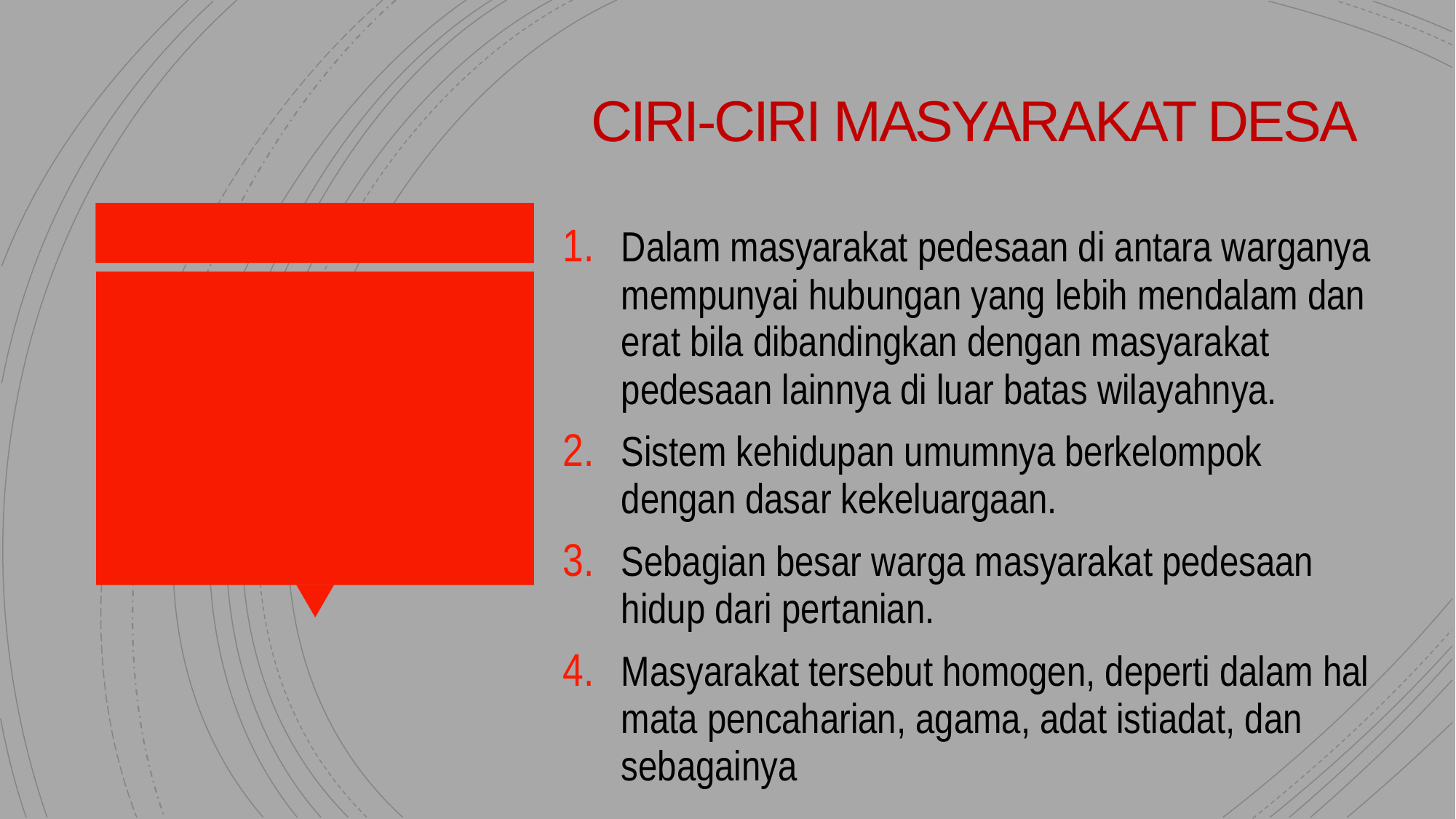

# CIRI-CIRI MASYARAKAT DESA
Dalam masyarakat pedesaan di antara warganya mempunyai hubungan yang lebih mendalam dan erat bila dibandingkan dengan masyarakat pedesaan lainnya di luar batas wilayahnya.
Sistem kehidupan umumnya berkelompok dengan dasar kekeluargaan.
Sebagian besar warga masyarakat pedesaan hidup dari pertanian.
Masyarakat tersebut homogen, deperti dalam hal mata pencaharian, agama, adat istiadat, dan sebagainya